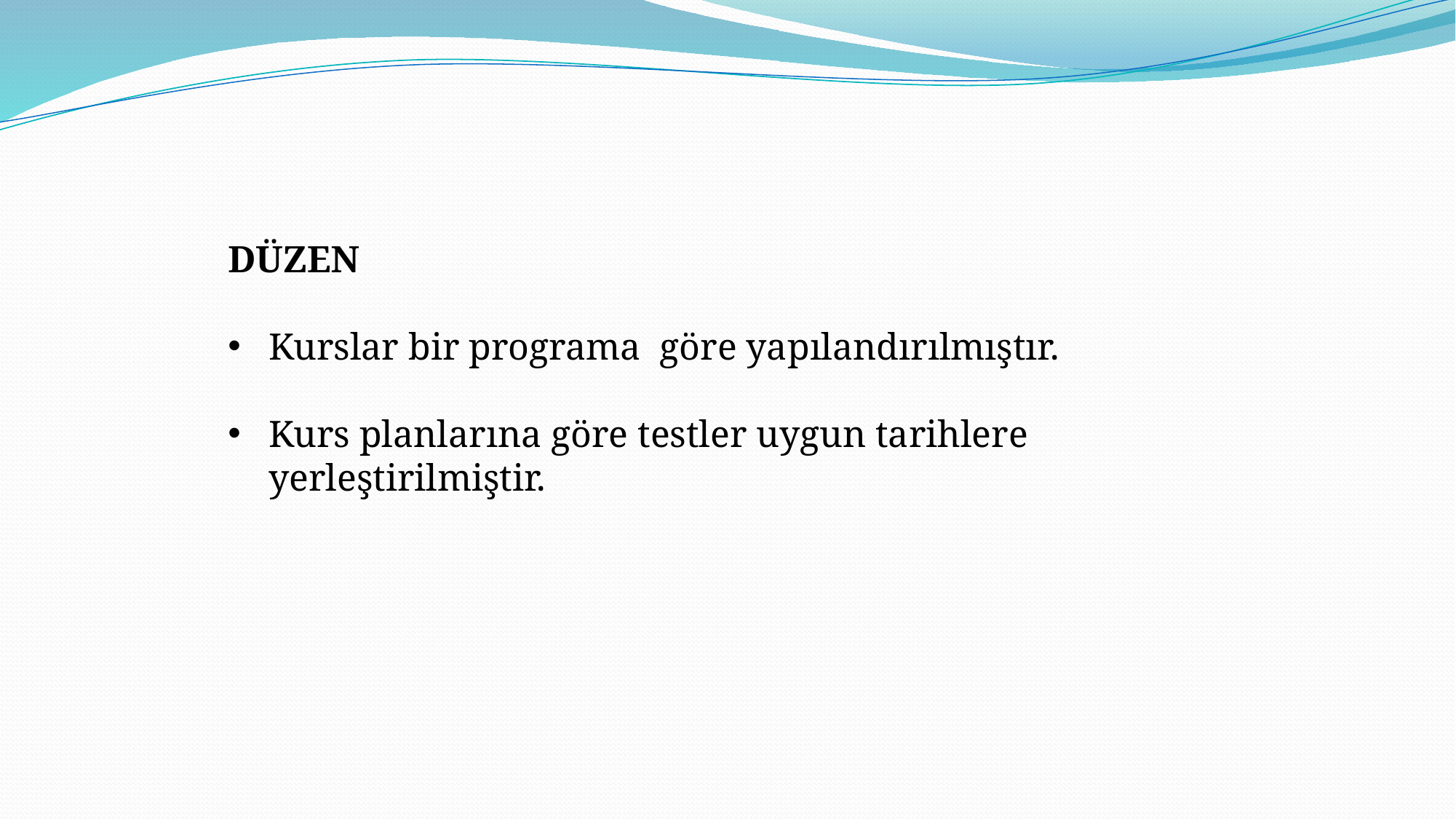

DÜZEN

Kurslar bir programa  göre yapılandırılmıştır.

Kurs planlarına göre testler uygun tarihlere yerleştirilmiştir.